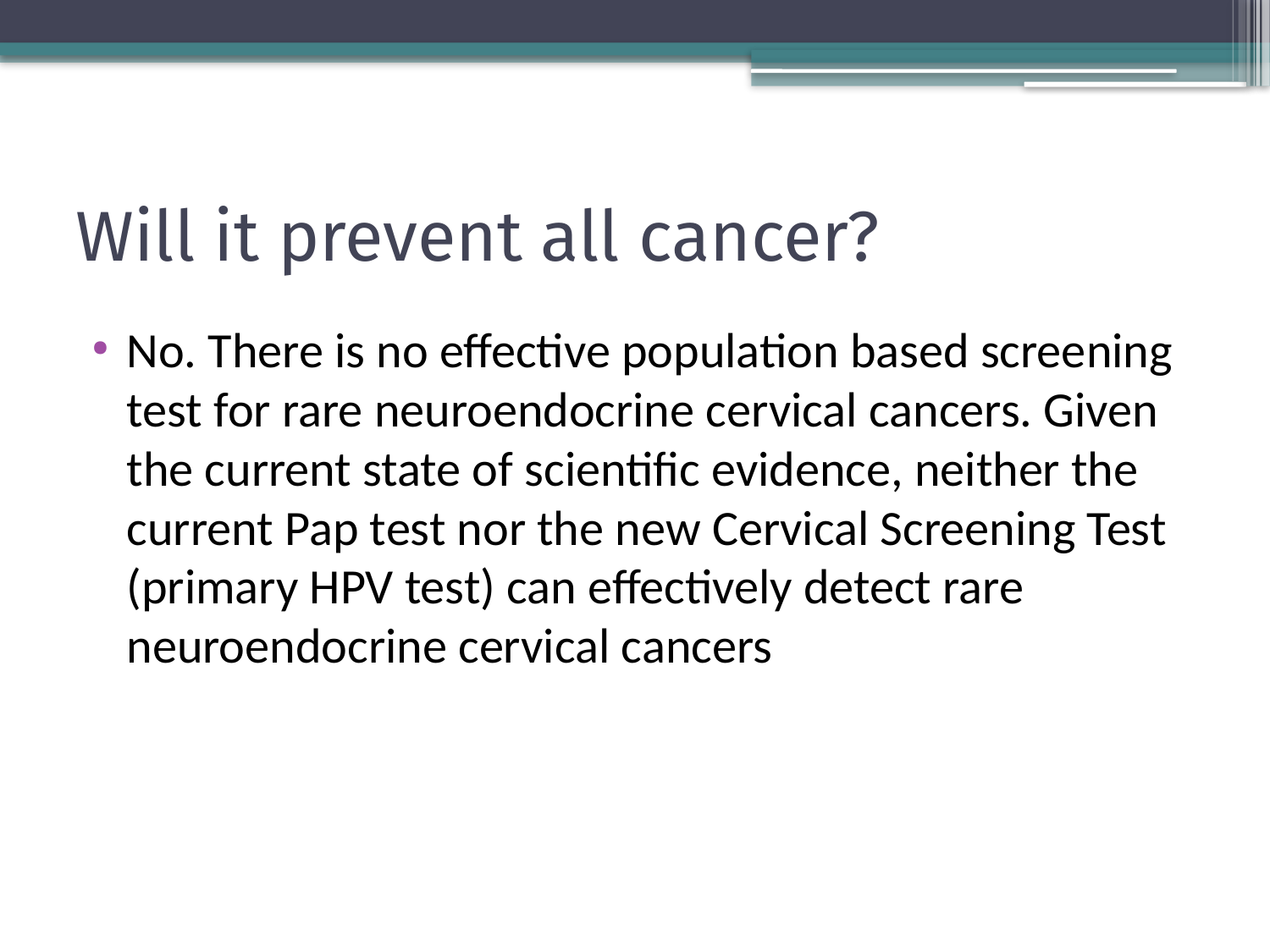

# Will it prevent all cancer?
No. There is no effective population based screening test for rare neuroendocrine cervical cancers. Given the current state of scientific evidence, neither the current Pap test nor the new Cervical Screening Test (primary HPV test) can effectively detect rare neuroendocrine cervical cancers